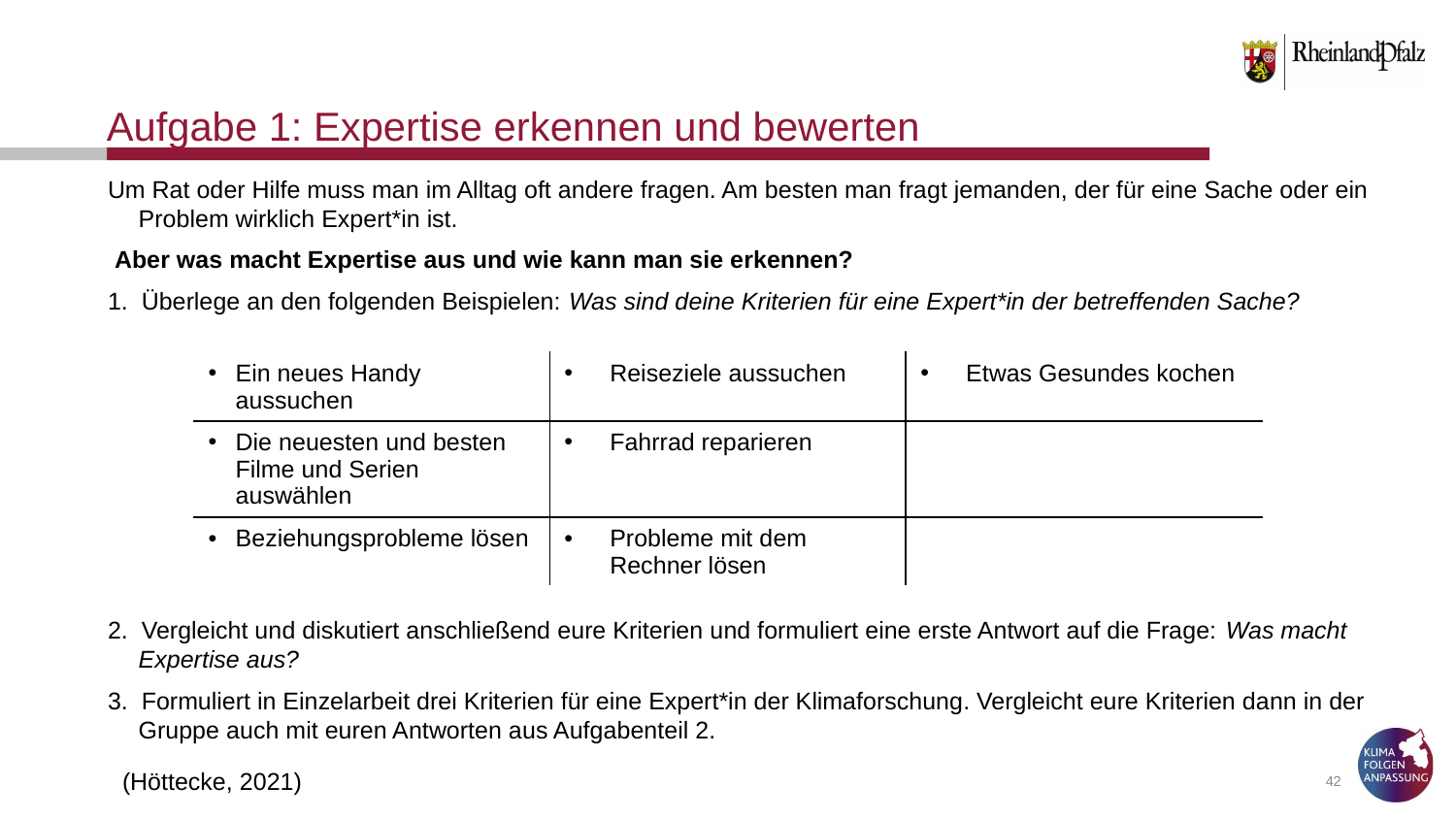

# Aufgabe 1: Expertise erkennen und bewerten
Um Rat oder Hilfe muss man im Alltag oft andere fragen. Am besten man fragt jemanden, der für eine Sache oder ein Problem wirklich Expert*in ist.
 Aber was macht Expertise aus und wie kann man sie erkennen?
1.  Überlege an den folgenden Beispielen: Was sind deine Kriterien für eine Expert*in der betreffenden Sache?

2.  Vergleicht und diskutiert anschließend eure Kriterien und formuliert eine erste Antwort auf die Frage: Was macht Expertise aus?
3.  Formuliert in Einzelarbeit drei Kriterien für eine Expert*in der Klimaforschung. Vergleicht eure Kriterien dann in der Gruppe auch mit euren Antworten aus Aufgabenteil 2.

| Ein neues Handy aussuchen | Reiseziele aussuchen | Etwas Gesundes kochen |
| --- | --- | --- |
| Die neuesten und besten Filme und Serien auswählen | Fahrrad reparieren |  |
| Beziehungsprobleme lösen | Probleme mit dem Rechner lösen |  |
(Höttecke, 2021)
42